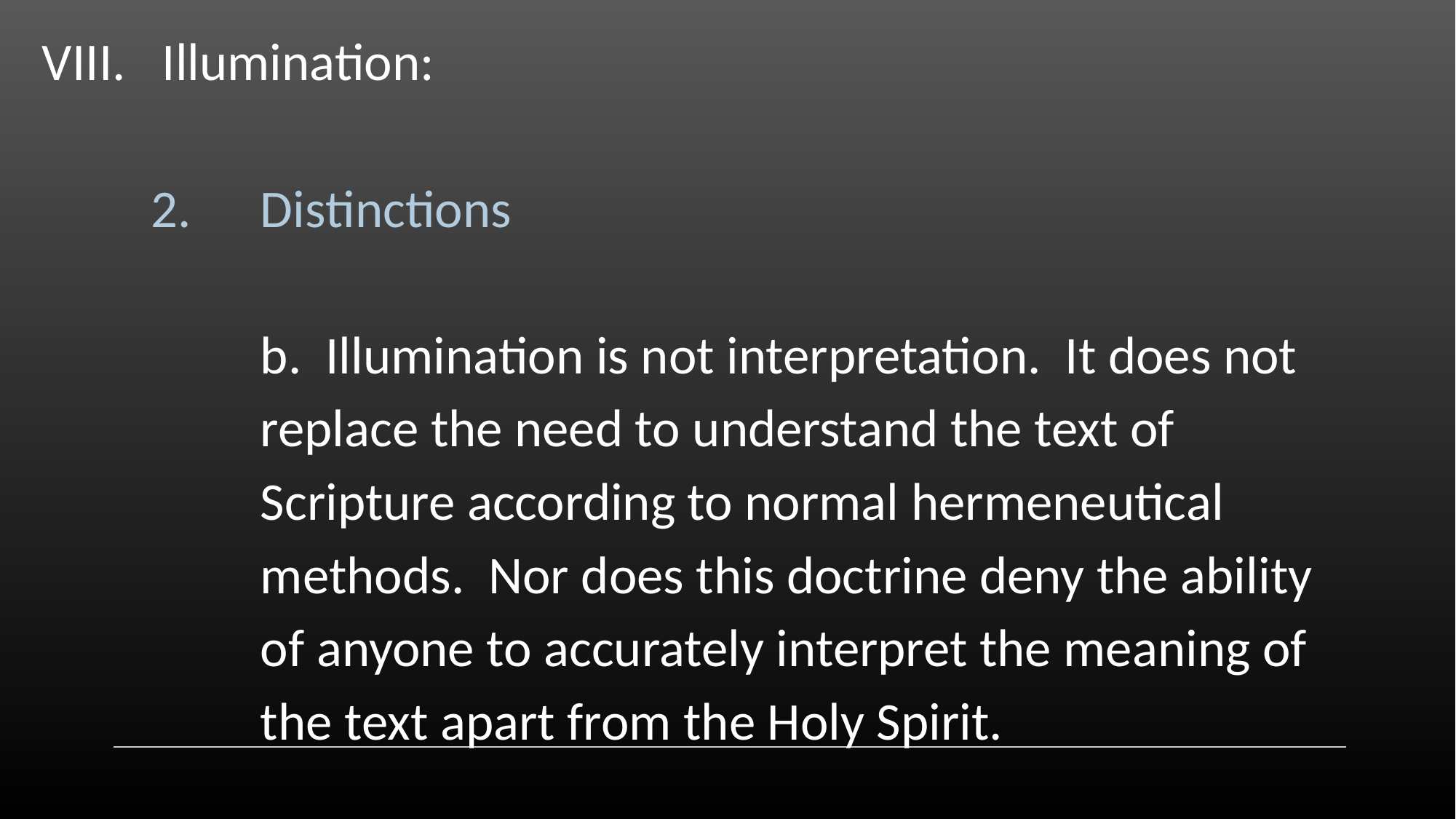

VIII.   Illumination:

2.	Distinctions

		b.  Illumination is not interpretation.  It does not 			replace the need to understand the text of 				Scripture according to normal hermeneutical 				methods.  Nor does this doctrine deny the ability 			of anyone to accurately interpret the meaning of 			the text apart from the Holy Spirit.